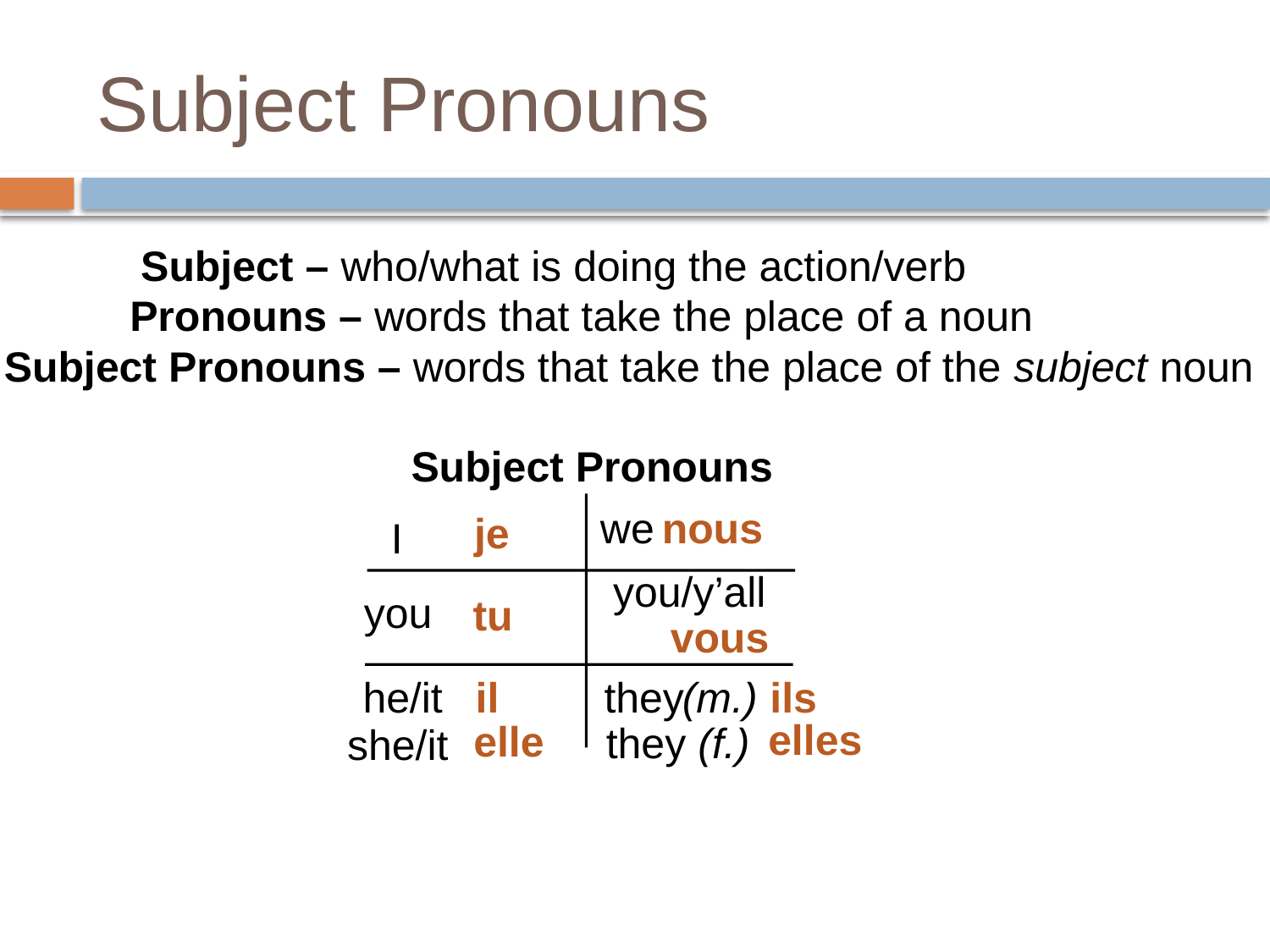

# Subject Pronouns
Subject – who/what is doing the action/verb
Pronouns – words that take the place of a noun
Subject Pronouns – words that take the place of the subject noun
Subject Pronouns

we
nous
je
I
you/y’all
you
tu
vous
they
ils
he/it
il
(m.)
elles
elle
they (f.)
she/it